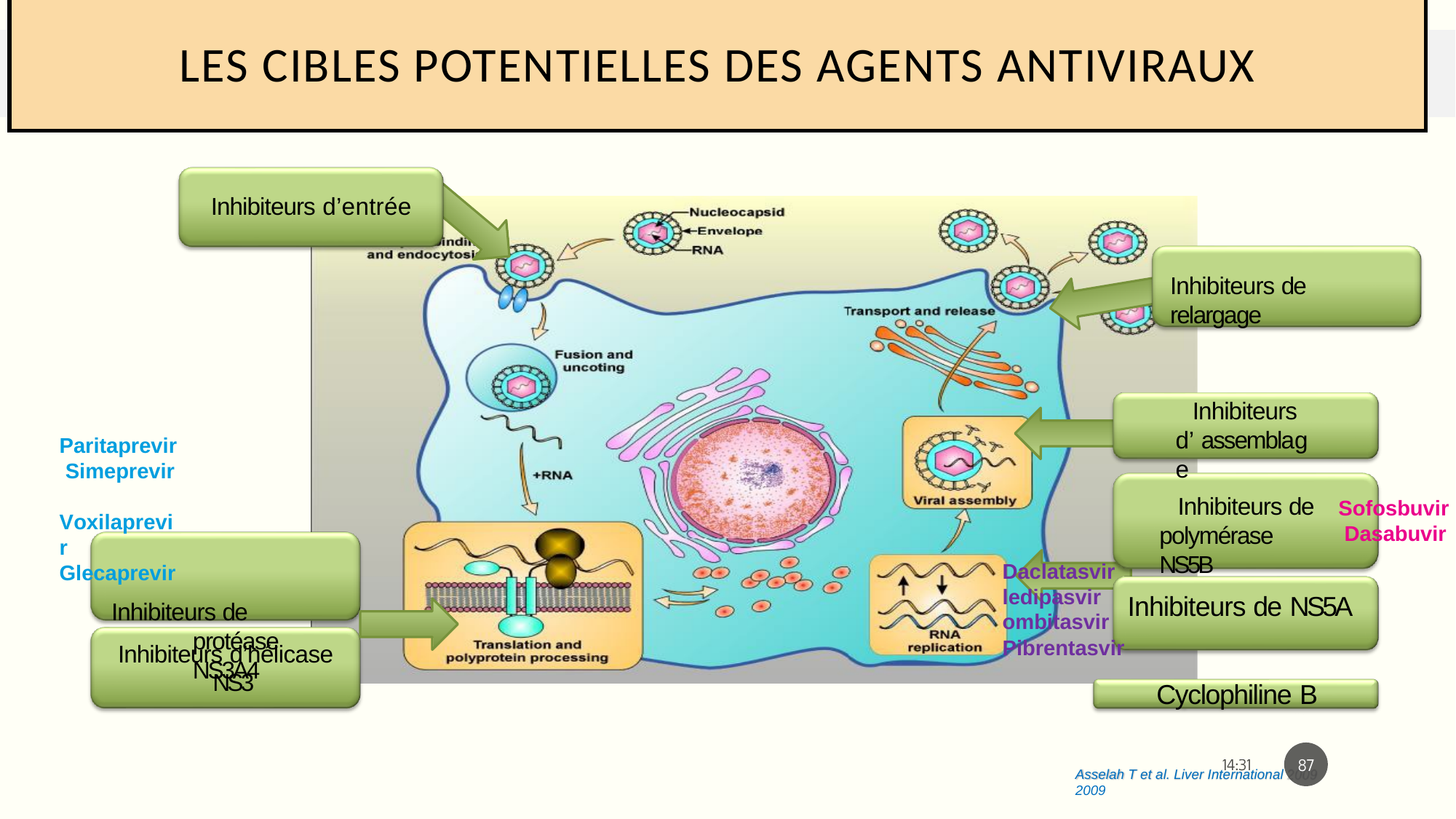

# Les cibles potentielles des agents antiviraux

Inhibiteurs d’entrée

Inhibiteurs de relargage

Inhibiteurs  d’assemblage

Paritaprevir  Simeprevir  Voxilaprevir  Glecaprevir
Inhibiteurs de protéase  NS3A4

Inhibiteurs de  polymérase NS5B
Sofosbuvir  Dasabuvir

Daclatasvir
ledipasvir
ombitasvir
Pibrentasvir

Inhibiteurs de NS5A

Inhibiteurs d’hélicase  NS3

Cyclophiline B
87
14:31

Asselah T et al. Liver International 2009